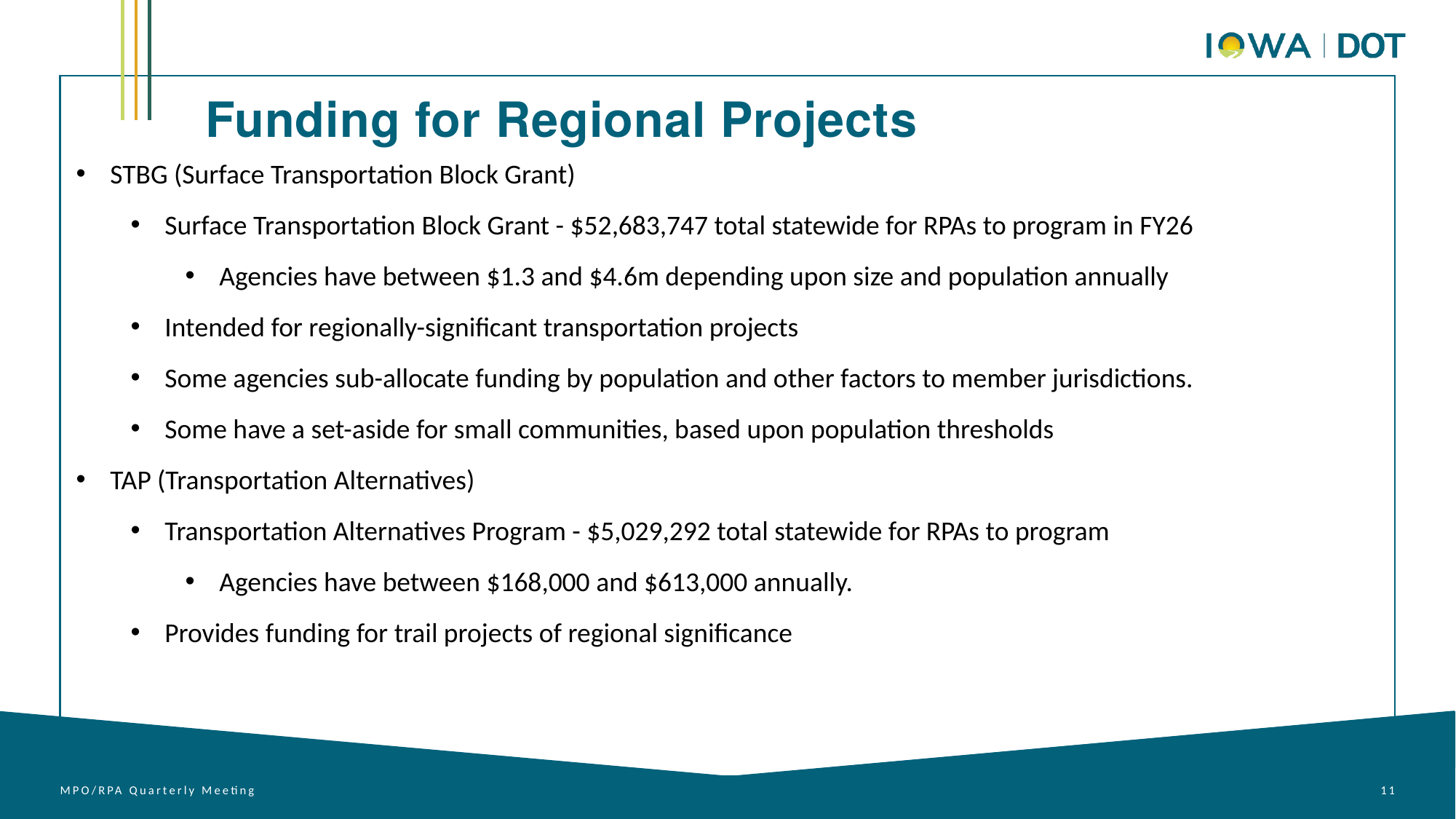

Funding for Regional Projects
STBG (Surface Transportation Block Grant)
Surface Transportation Block Grant - $52,683,747 total statewide for RPAs to program in FY26
Agencies have between $1.3 and $4.6m depending upon size and population annually
Intended for regionally-significant transportation projects
Some agencies sub-allocate funding by population and other factors to member jurisdictions.
Some have a set-aside for small communities, based upon population thresholds
TAP (Transportation Alternatives)
Transportation Alternatives Program - $5,029,292 total statewide for RPAs to program
Agencies have between $168,000 and $613,000 annually.
Provides funding for trail projects of regional significance